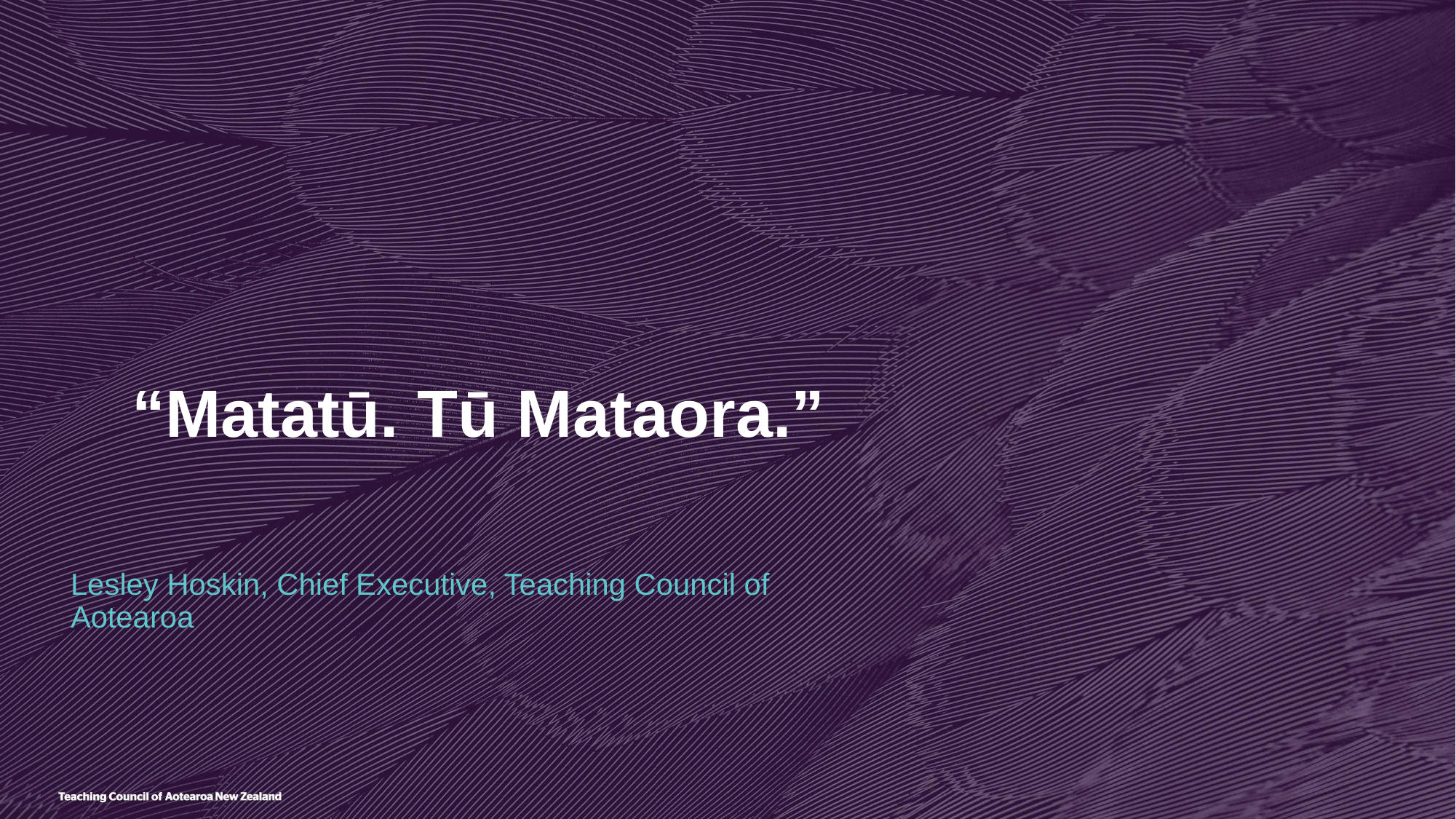

# “Matatū. Tū Mataora.”
Lesley Hoskin, Chief Executive, Teaching Council of Aotearoa